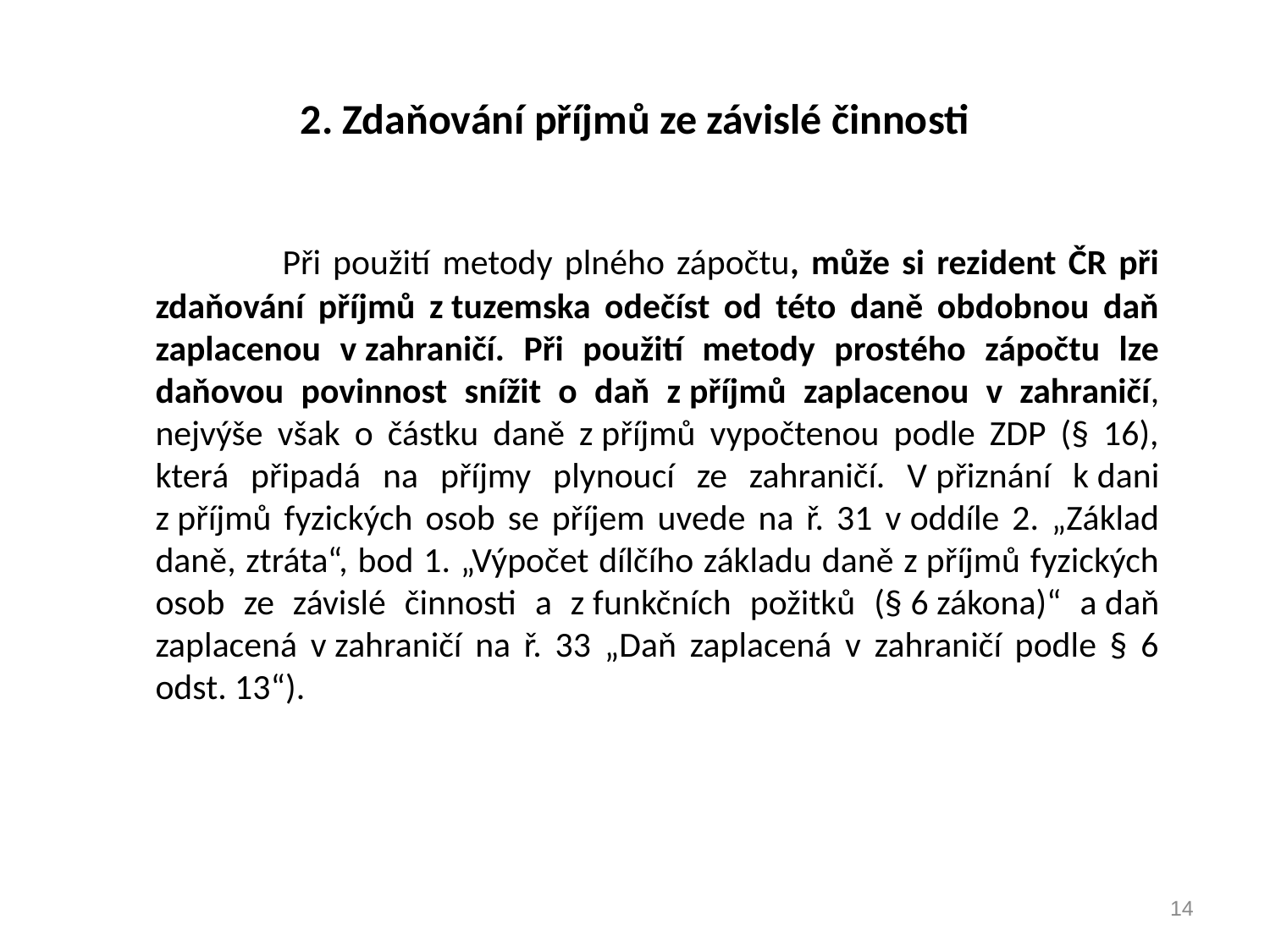

# 2. Zdaňování příjmů ze závislé činnosti
		Při použití metody plného zápočtu, může si rezident ČR při zdaňování příjmů z tuzemska odečíst od této daně obdobnou daň zaplacenou v zahraničí. Při použití metody prostého zápočtu lze daňovou povinnost snížit o daň z příjmů zaplacenou v zahraničí, nejvýše však o částku daně z příjmů vypočtenou podle ZDP (§ 16), která připadá na příjmy plynoucí ze zahraničí. V přiznání k dani z příjmů fyzických osob se příjem uvede na ř. 31 v oddíle 2. „Základ daně, ztráta“, bod 1. „Výpočet dílčího základu daně z příjmů fyzických osob ze závislé činnosti a z funkčních požitků (§ 6 zákona)“ a daň zaplacená v zahraničí na ř. 33 „Daň zaplacená v zahraničí podle § 6 odst. 13“).
14